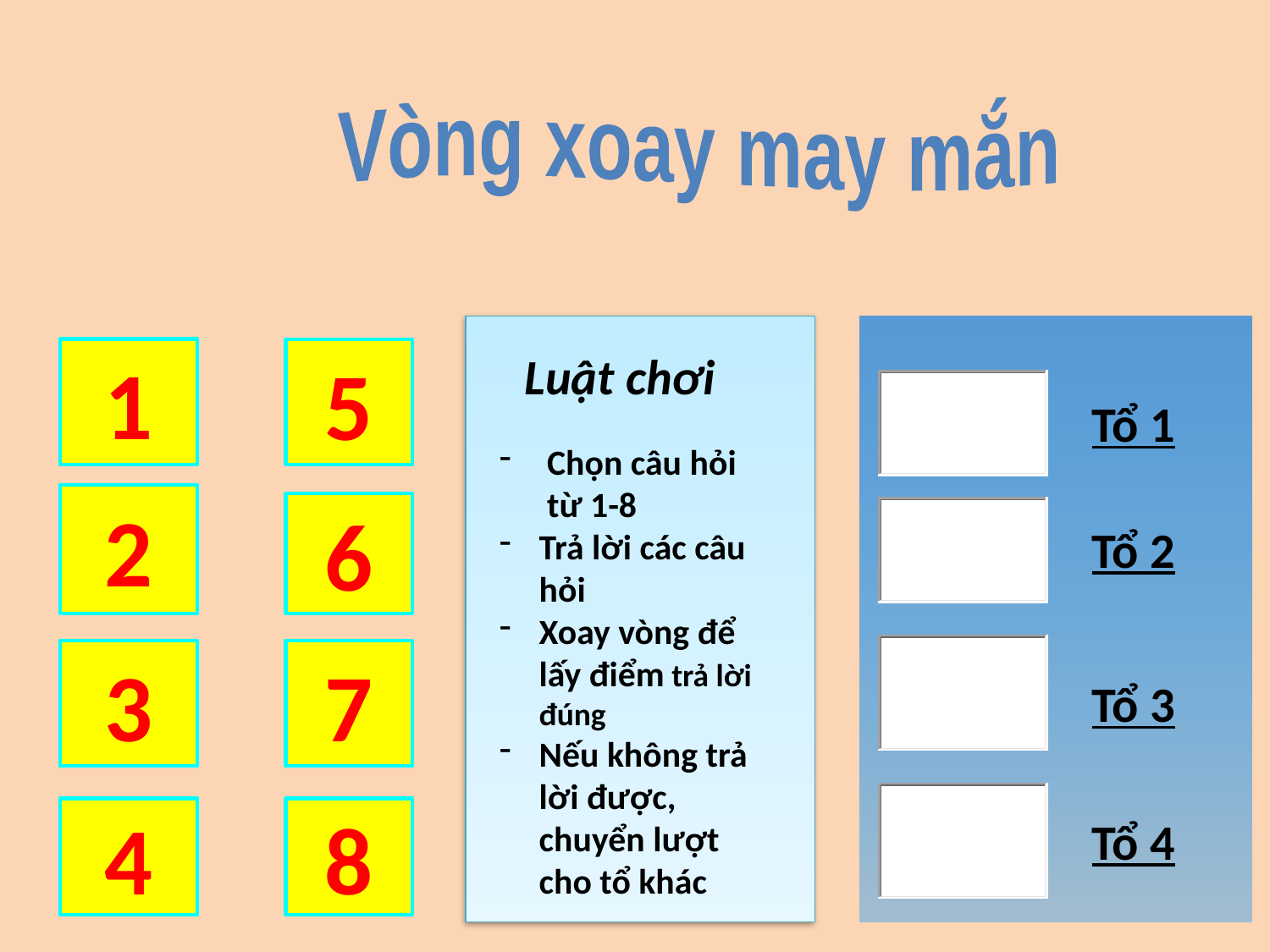

Vòng xoay may mắn

Luật chơi
1
5
Tổ 1
Chọn câu hỏi từ 1-8
Trả lời các câu hỏi
Xoay vòng để lấy điểm trả lời đúng
Nếu không trả lời được, chuyển lượt cho tổ khác
2
6
Tổ 2
3
7
Tổ 3
4
8
Tổ 4